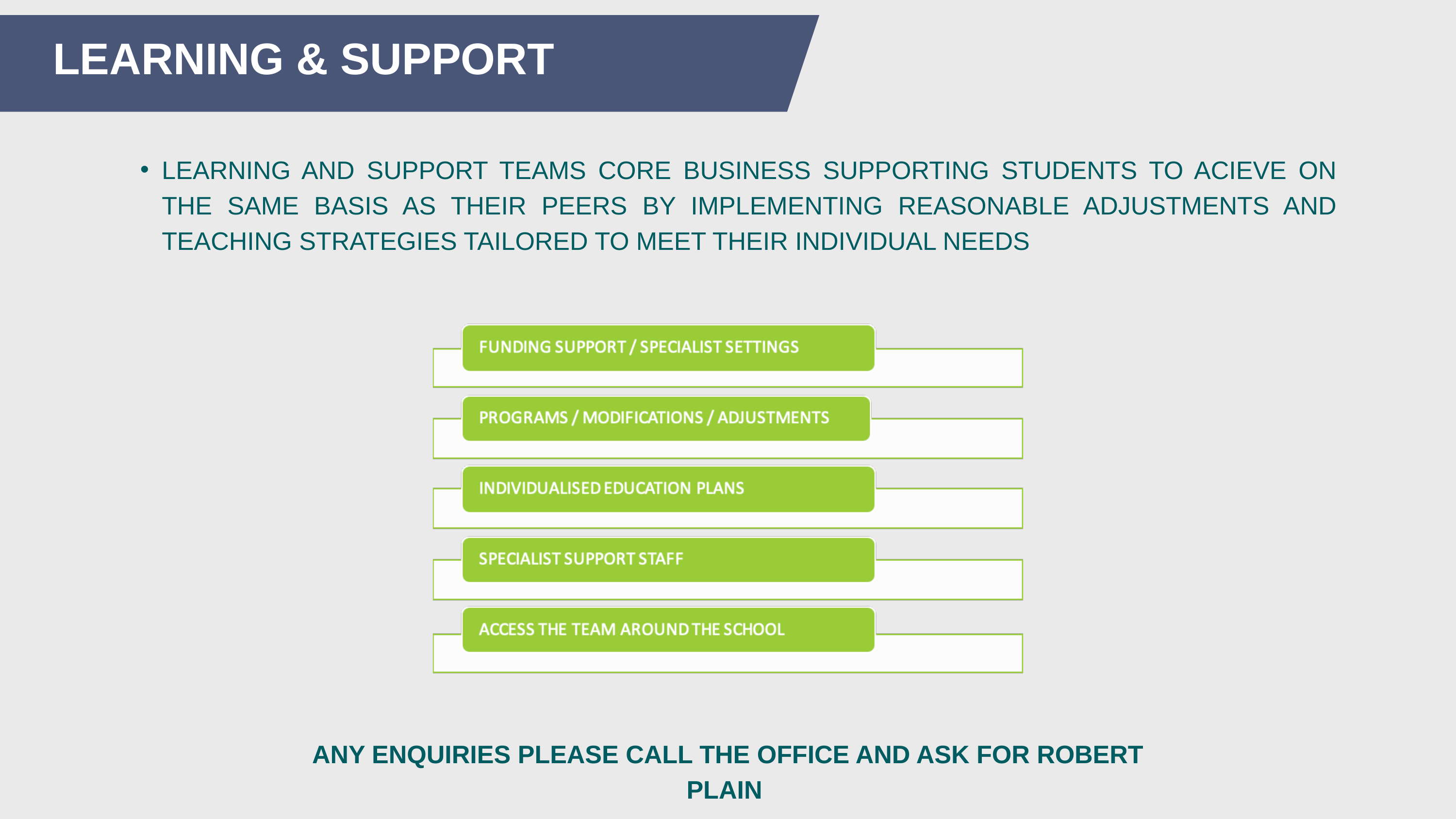

LEARNING & SUPPORT
LEARNING AND SUPPORT TEAMS CORE BUSINESS SUPPORTING STUDENTS TO ACIEVE ON THE SAME BASIS AS THEIR PEERS BY IMPLEMENTING REASONABLE ADJUSTMENTS AND TEACHING STRATEGIES TAILORED TO MEET THEIR INDIVIDUAL NEEDS

ANY ENQUIRIES PLEASE CALL THE OFFICE AND ASK FOR ROBERT PLAIN